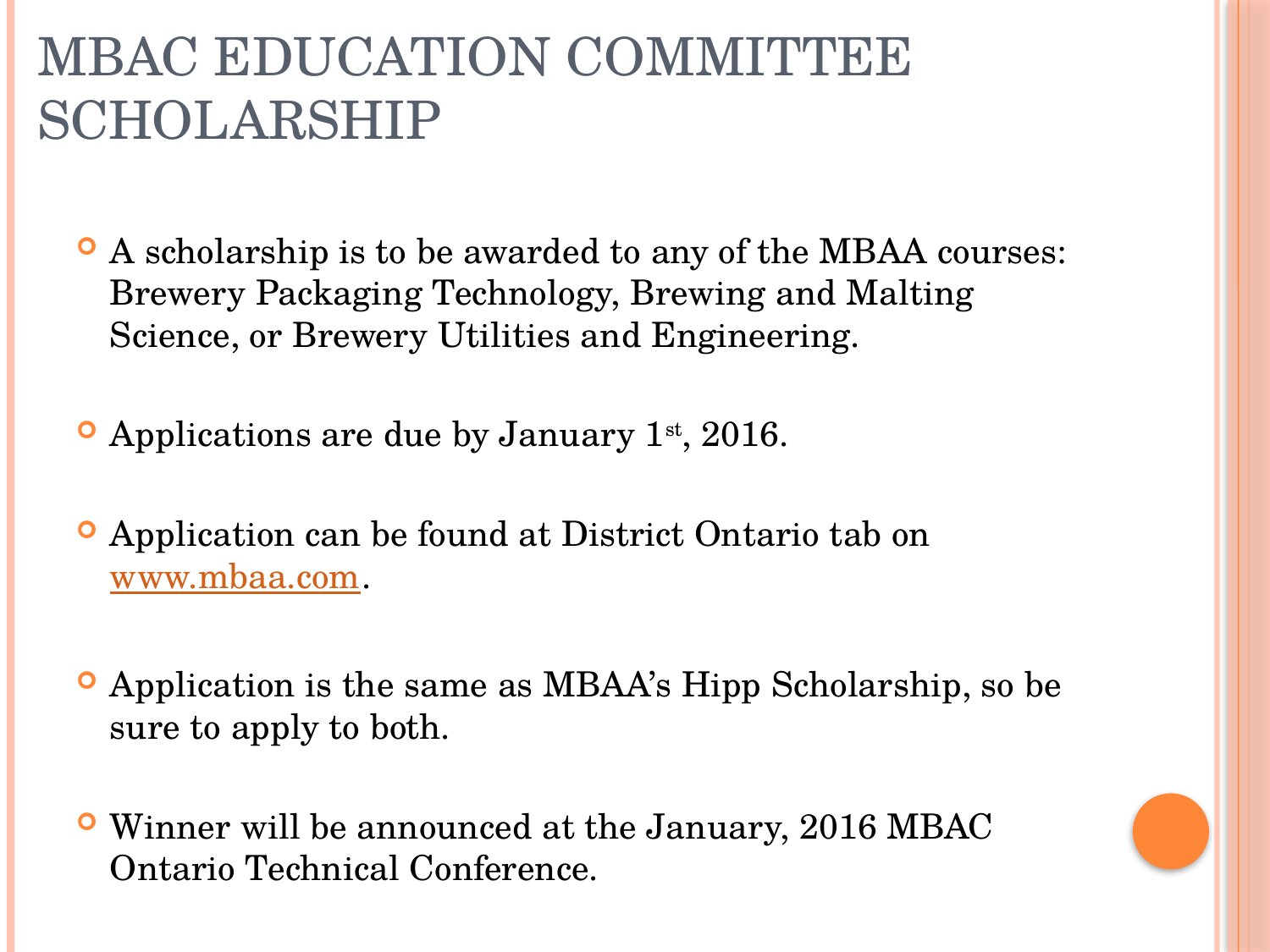

# MBAC Education Committee Scholarship
A scholarship is to be awarded to any of the MBAA courses: Brewery Packaging Technology, Brewing and Malting Science, or Brewery Utilities and Engineering.

Applications are due by January 1st, 2016.

Application can be found at District Ontario tab on www.mbaa.com.

Application is the same as MBAA’s Hipp Scholarship, so be sure to apply to both.

Winner will be announced at the January, 2016 MBAC Ontario Technical Conference.